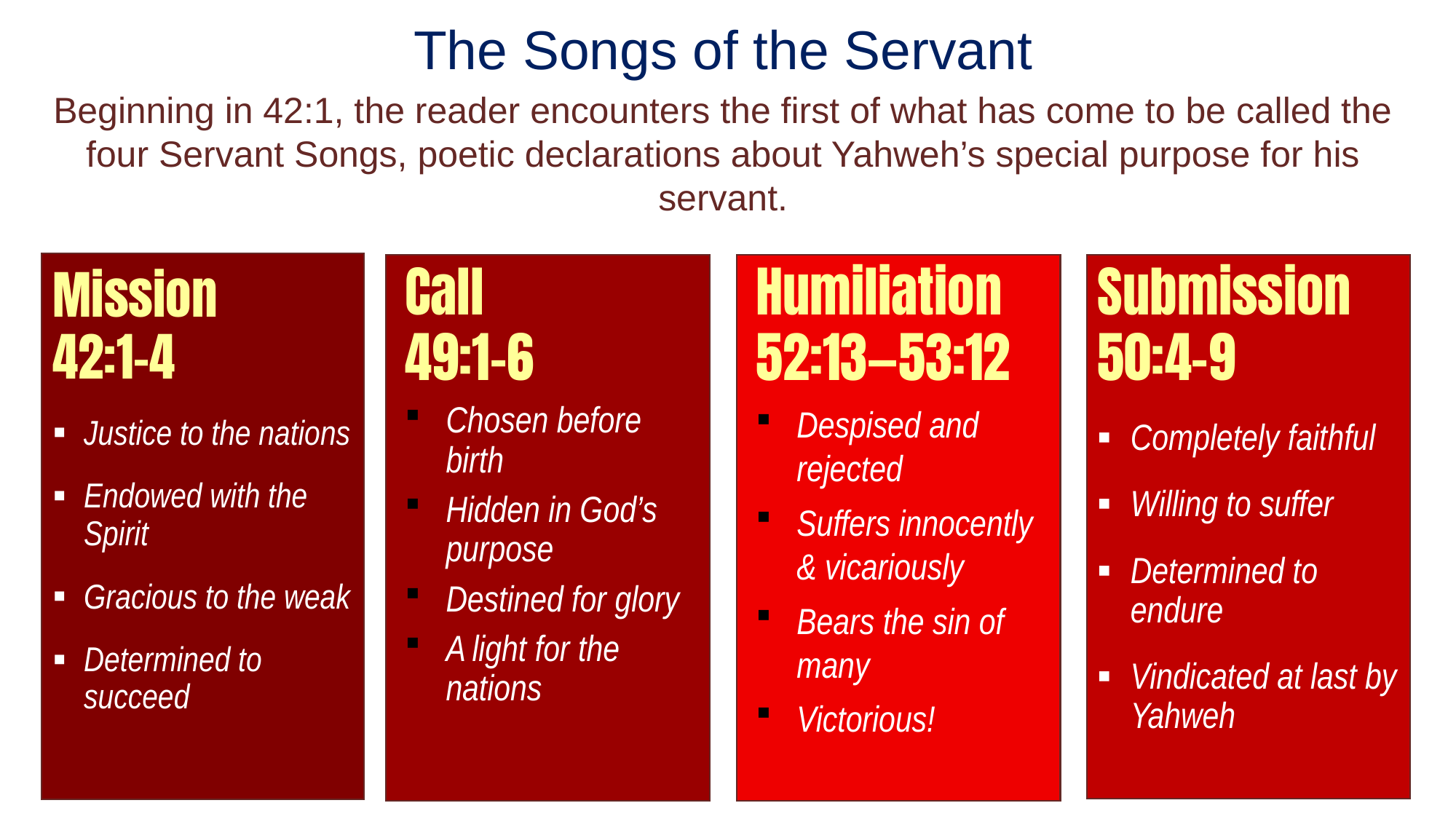

# The Songs of the Servant
Beginning in 42:1, the reader encounters the first of what has come to be called the four Servant Songs, poetic declarations about Yahweh’s special purpose for his servant.
Mission
42:1-4
Justice to the nations
Endowed with the Spirit
Gracious to the weak
Determined to succeed
Call
49:1-6
Chosen before birth
Hidden in God’s purpose
Destined for glory
A light for the nations
Humiliation
52:13—53:12
Despised and rejected
Suffers innocently & vicariously
Bears the sin of many
Victorious!
Submission
50:4-9
Completely faithful
Willing to suffer
Determined to endure
Vindicated at last by Yahweh